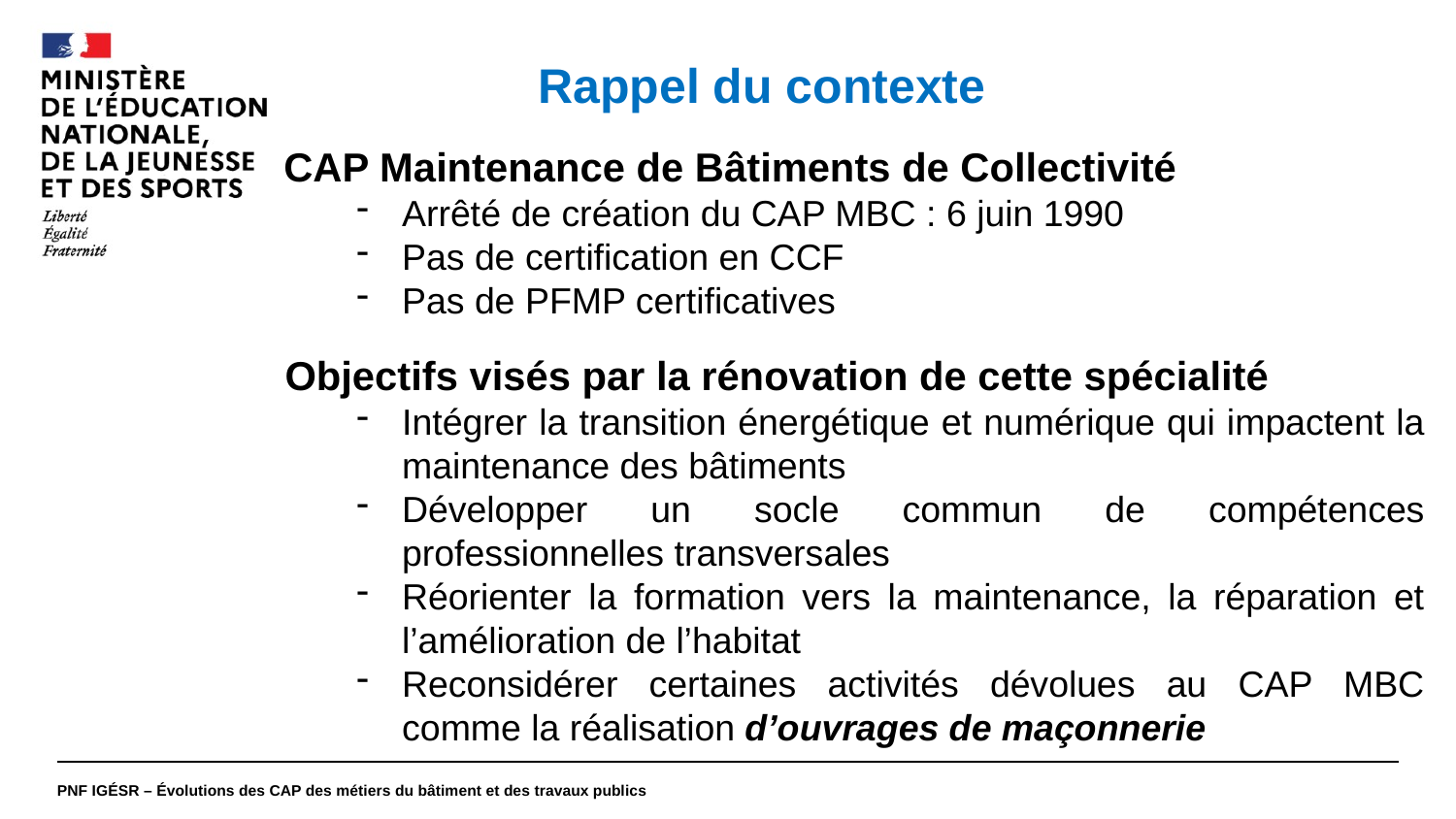

#
Rappel du contexte

CAP Maintenance de Bâtiments de Collectivité
Arrêté de création du CAP MBC : 6 juin 1990
Pas de certification en CCF
Pas de PFMP certificatives

Objectifs visés par la rénovation de cette spécialité
Intégrer la transition énergétique et numérique qui impactent la maintenance des bâtiments
Développer un socle commun de compétences professionnelles transversales
Réorienter la formation vers la maintenance, la réparation et l’amélioration de l’habitat
Reconsidérer certaines activités dévolues au CAP MBC comme la réalisation d’ouvrages de maçonnerie
En quelques mots
PNF IGÉSR – Évolutions des CAP des métiers du bâtiment et des travaux publics